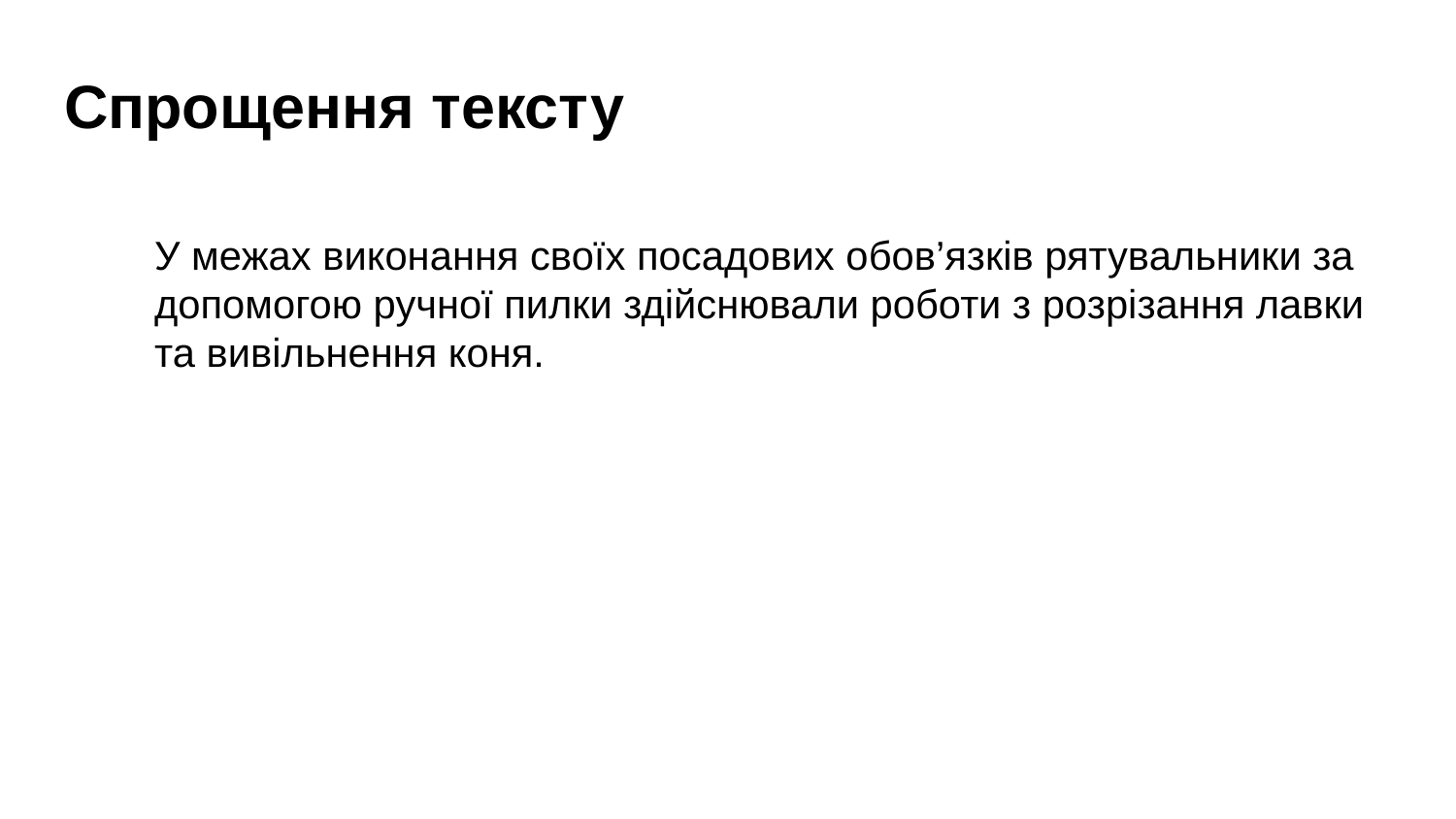

# Спрощення тексту
У межах виконання своїх посадових обов’язків рятувальники за допомогою ручної пилки здійснювали роботи з розрізання лавки та вивільнення коня.